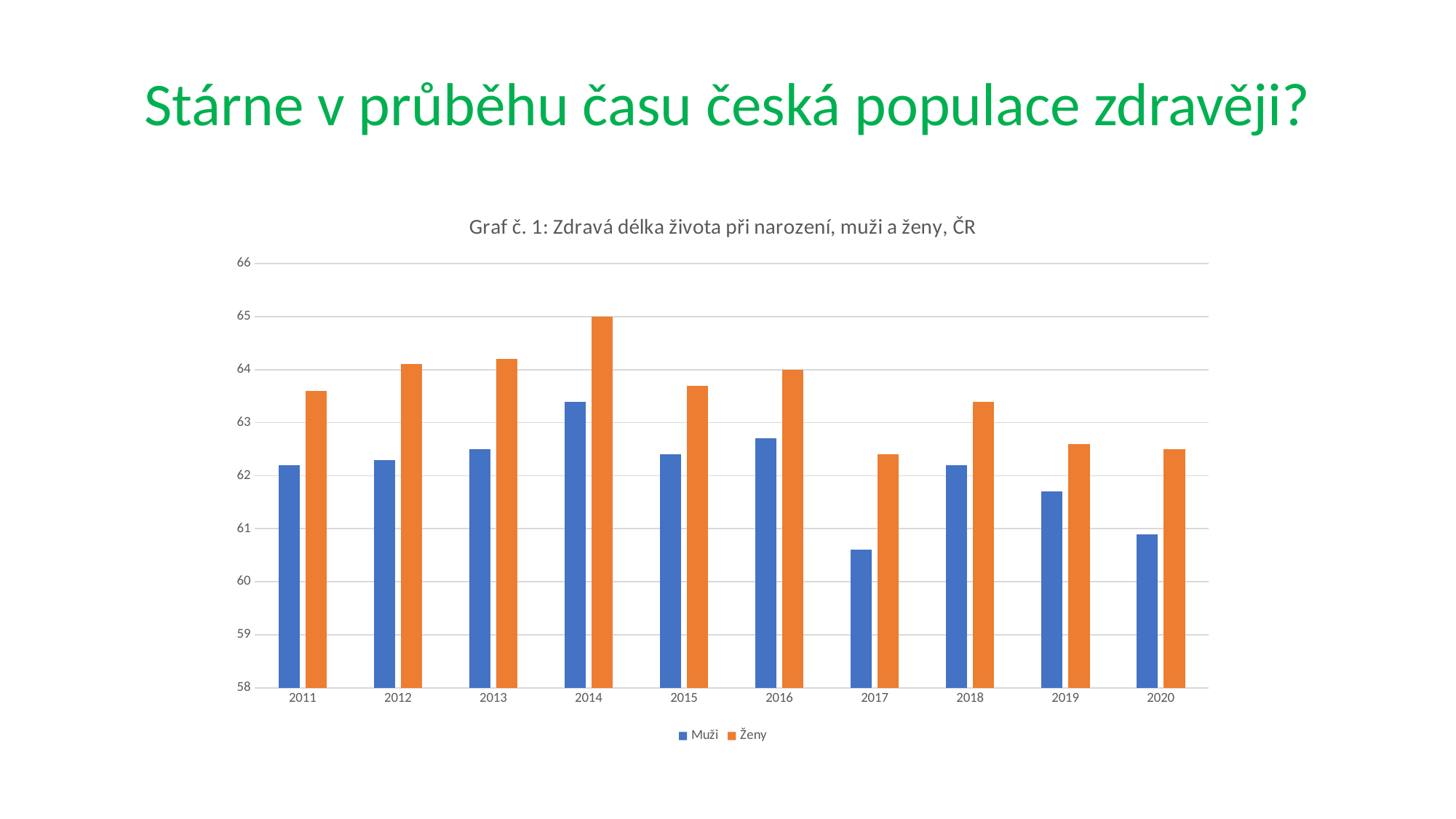

# Stárne v průběhu času česká populace zdravěji?

### Chart: Graf č. 1: Zdravá délka života při narození, muži a ženy, ČR

| Category | Muži | Ženy |
|---|---|---|
| 2011 | 62.2 | 63.6 |
| 2012 | 62.3 | 64.1 |
| 2013 | 62.5 | 64.2 |
| 2014 | 63.4 | 65.0 |
| 2015 | 62.4 | 63.7 |
| 2016 | 62.7 | 64.0 |
| 2017 | 60.6 | 62.4 |
| 2018 | 62.2 | 63.4 |
| 2019 | 61.7 | 62.6 |
| 2020 | 60.9 | 62.5 |